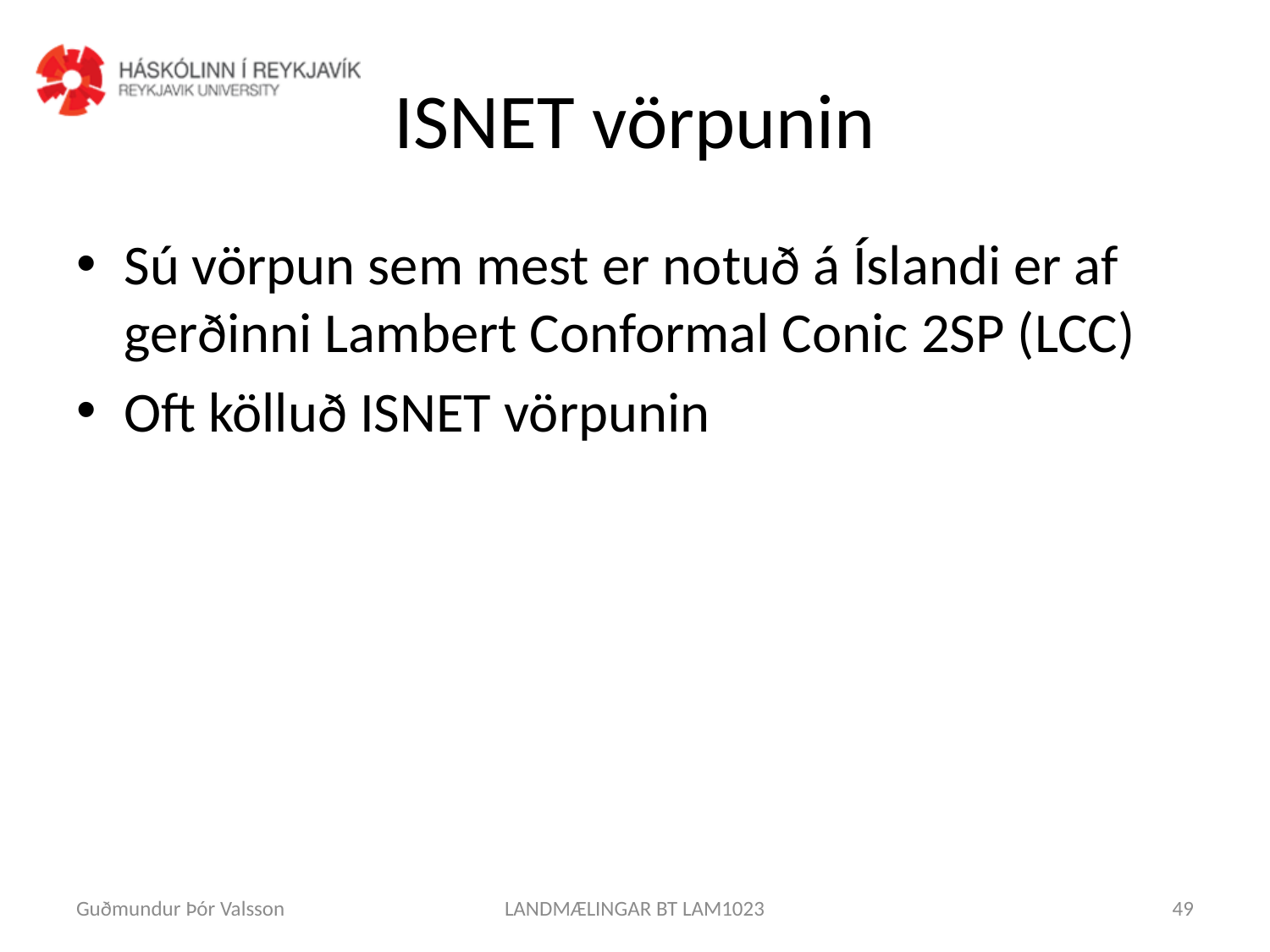

# ISNET vörpunin
Sú vörpun sem mest er notuð á Íslandi er af gerðinni Lambert Conformal Conic 2SP (LCC)
Oft kölluð ISNET vörpunin

Guðmundur Þór Valsson
LANDMÆLINGAR BT LAM1023
49